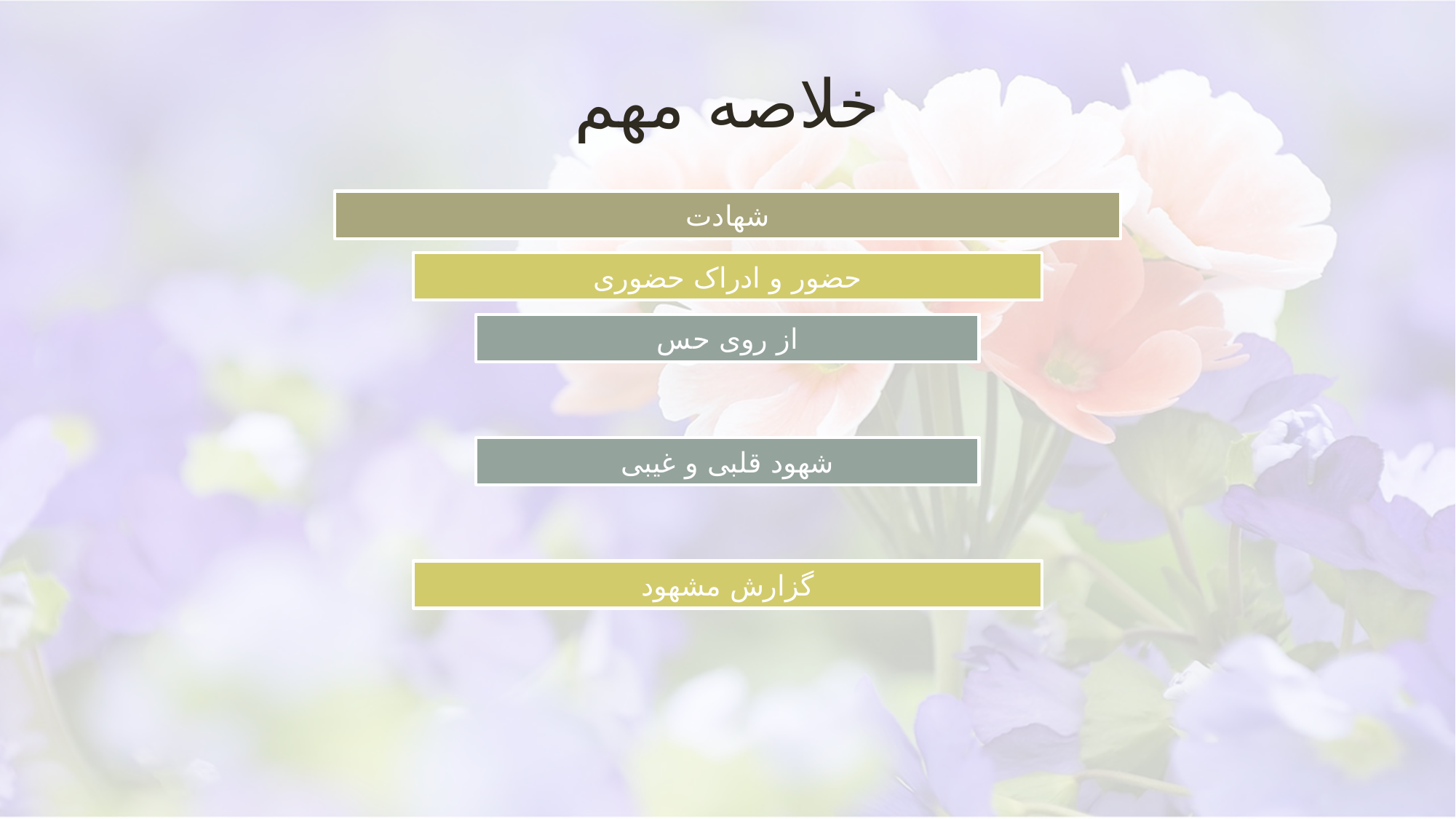

# خلاصه مهم
شهادت
حضور و ادراک حضوری
گزارش مشهود
از روی حس
شهود قلبی و غیبی
تفسیر جامعه الزهرا قم/93